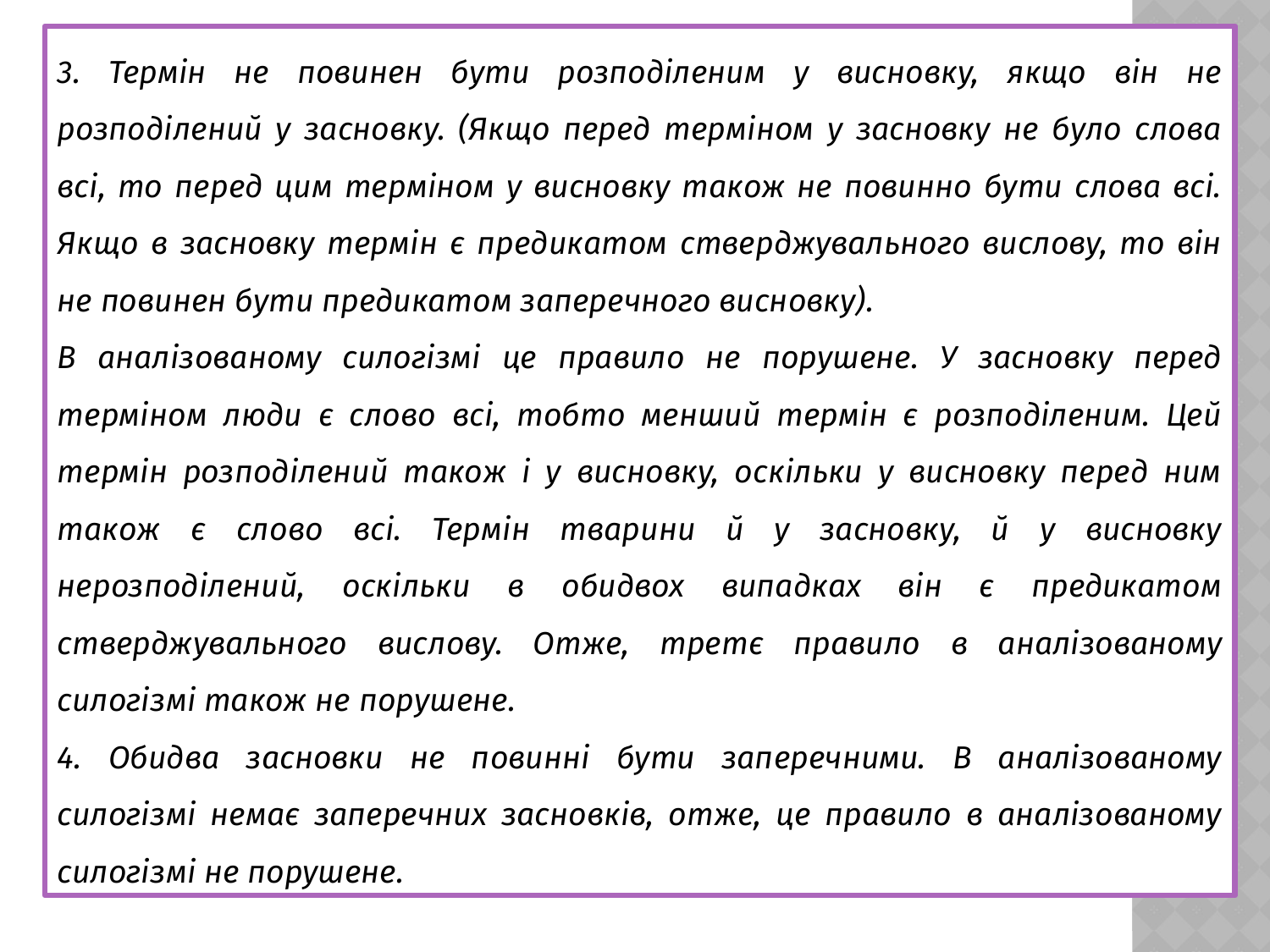

3. Термін не повинен бути розподіленим у висновку, якщо він не розподілений у засновку. (Якщо перед терміном у засновку не було слова всі, то перед цим терміном у висновку також не повинно бути слова всі. Якщо в засновку термін є предикатом стверджувального вислову, то він не повинен бути предикатом заперечного висновку).
В аналізованому силогізмі це правило не порушене. У засновку перед терміном люди є слово всі, тобто менший термін є розподіленим. Цей термін розподілений також і у висновку, оскільки у висновку перед ним також є слово всі. Термін тварини й у засновку, й у висновку нерозподілений, оскільки в обидвох випадках він є предикатом стверджувального вислову. Отже, третє правило в аналізованому силогізмі також не порушене.
4. Обидва засновки не повинні бути заперечними. В аналізованому силогізмі немає заперечних засновків, отже, це правило в аналізованому силогізмі не порушене.